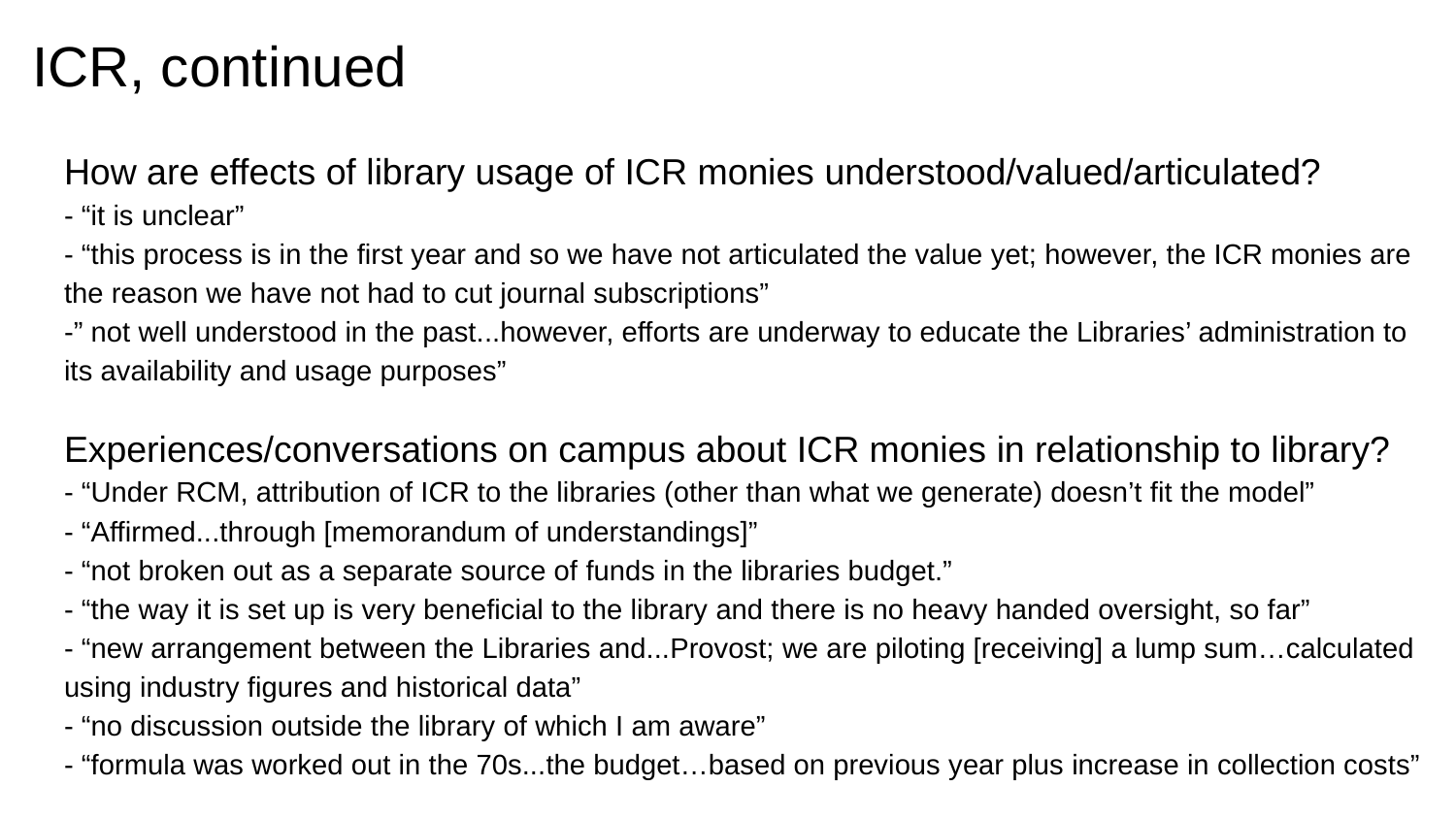

# ICR, continued
How are effects of library usage of ICR monies understood/valued/articulated?
- “it is unclear”
- “this process is in the first year and so we have not articulated the value yet; however, the ICR monies are the reason we have not had to cut journal subscriptions”
-” not well understood in the past...however, efforts are underway to educate the Libraries’ administration to its availability and usage purposes”
Experiences/conversations on campus about ICR monies in relationship to library?
- “Under RCM, attribution of ICR to the libraries (other than what we generate) doesn’t fit the model”
- “Affirmed...through [memorandum of understandings]”
- “not broken out as a separate source of funds in the libraries budget.”
- “the way it is set up is very beneficial to the library and there is no heavy handed oversight, so far”
- “new arrangement between the Libraries and...Provost; we are piloting [receiving] a lump sum…calculated using industry figures and historical data”
- “no discussion outside the library of which I am aware”
- “formula was worked out in the 70s...the budget…based on previous year plus increase in collection costs”